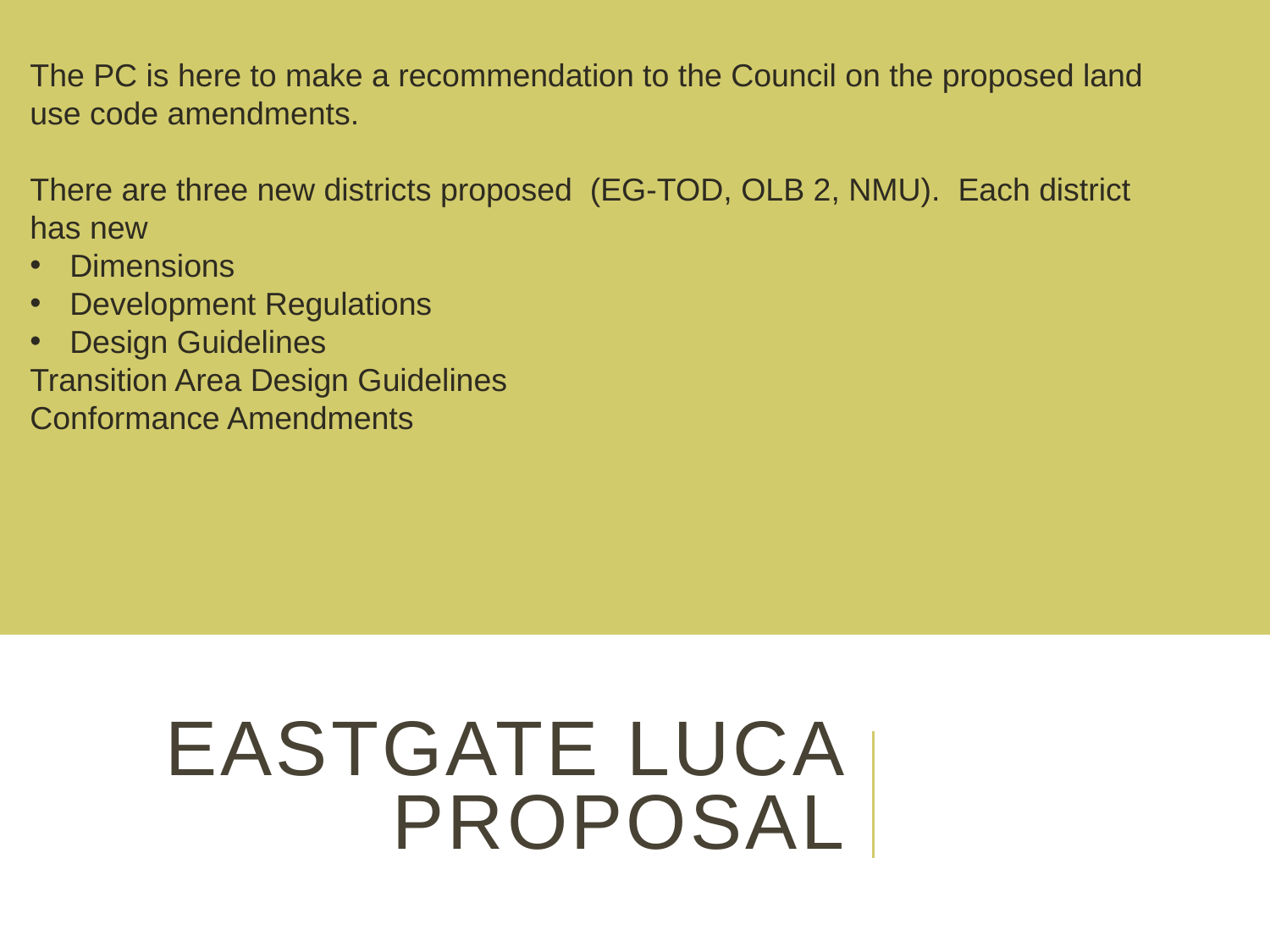

The PC is here to make a recommendation to the Council on the proposed land use code amendments.

There are three new districts proposed  (EG-TOD, OLB 2, NMU).  Each district has new
Dimensions
Development Regulations
Design Guidelines
Transition Area Design Guidelines
Conformance Amendments

# Eastgate luca Proposal